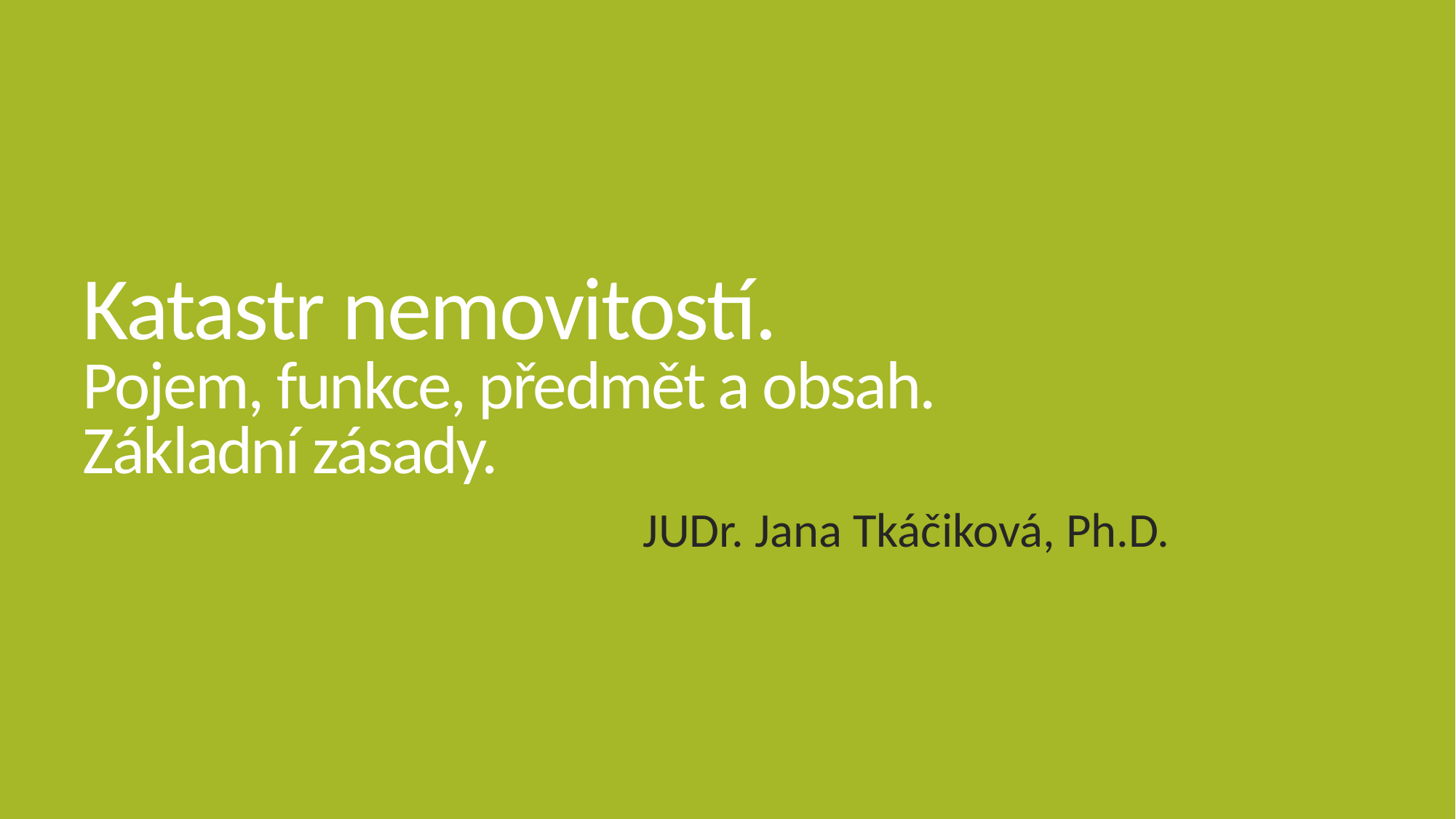

# Katastr nemovitostí. Pojem, funkce, předmět a obsah. Základní zásady.
JUDr. Jana Tkáčiková, Ph.D.